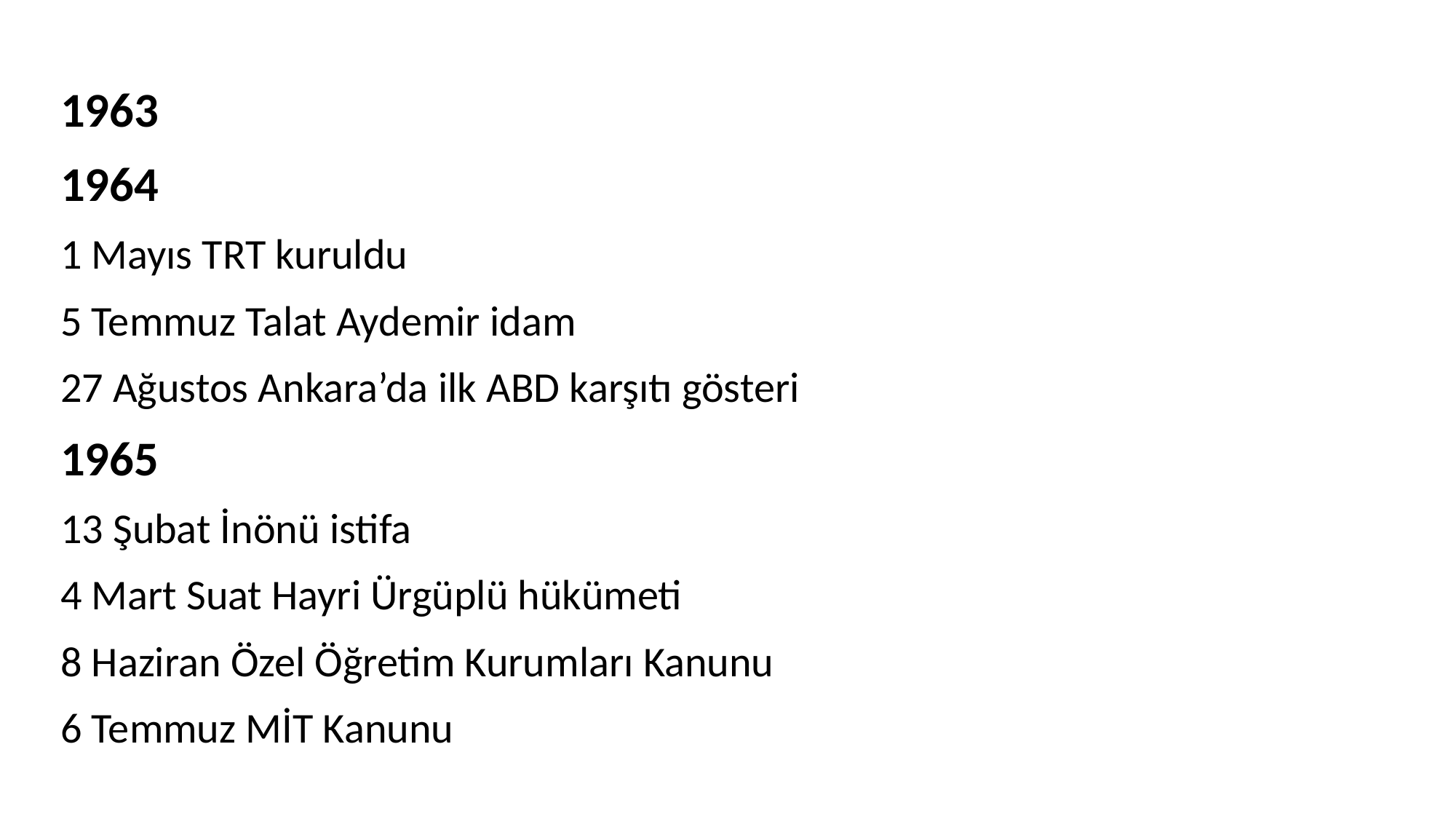

1963
1964
1 Mayıs TRT kuruldu
5 Temmuz Talat Aydemir idam
27 Ağustos Ankara’da ilk ABD karşıtı gösteri
1965
13 Şubat İnönü istifa
4 Mart Suat Hayri Ürgüplü hükümeti
8 Haziran Özel Öğretim Kurumları Kanunu
6 Temmuz MİT Kanunu